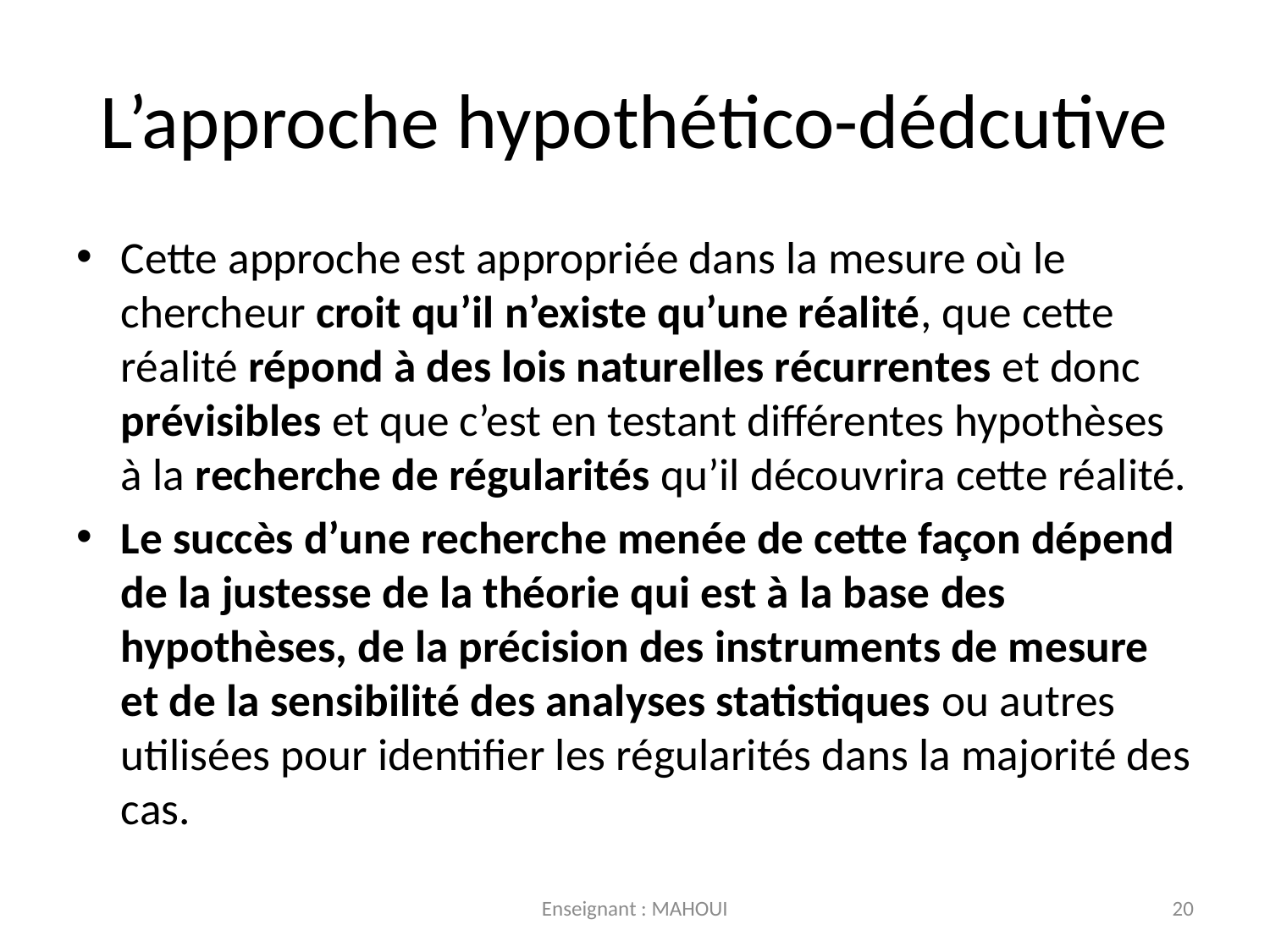

# L’approche hypothético-dédcutive
Cette approche est appropriée dans la mesure où le chercheur croit qu’il n’existe qu’une réalité, que cette réalité répond à des lois naturelles récurrentes et donc prévisibles et que c’est en testant différentes hypothèses à la recherche de régularités qu’il découvrira cette réalité.
Le succès d’une recherche menée de cette façon dépend de la justesse de la théorie qui est à la base des hypothèses, de la précision des instruments de mesure et de la sensibilité des analyses statistiques ou autres utilisées pour identifier les régularités dans la majorité des cas.

Enseignant : MAHOUI
20